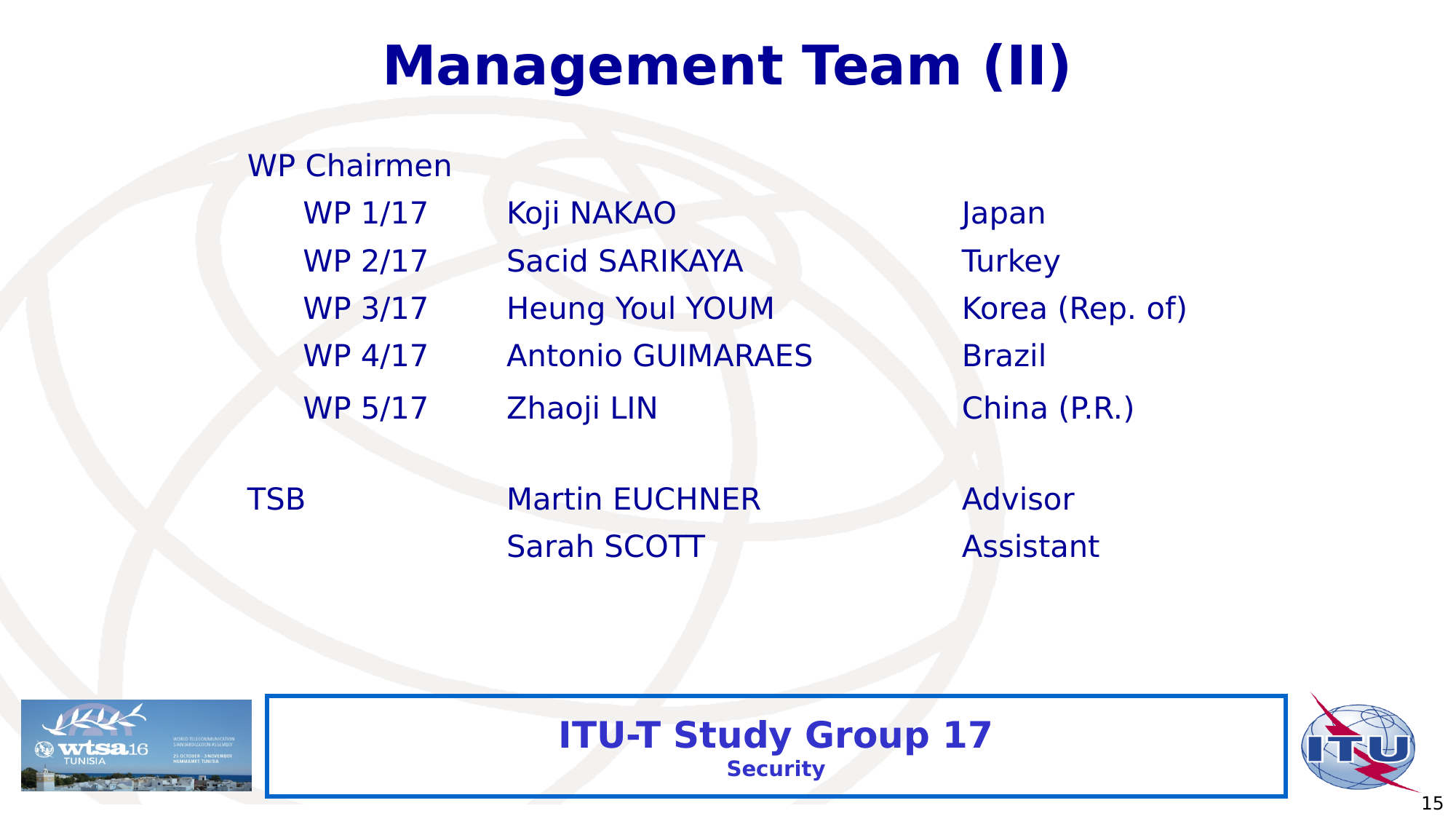

Management Team (II)
| WP Chairmen |  |  |
| --- | --- | --- |
| WP 1/17 | Koji NAKAO | Japan |
| WP 2/17 | Sacid SARIKAYA | Turkey |
| WP 3/17 | Heung Youl YOUM | Korea (Rep. of) |
| WP 4/17 | Antonio GUIMARAES | Brazil |
| WP 5/17 | Zhaoji LIN | China (P.R.) |
| TSB | Martin EUCHNER | Advisor |
|  | Sarah SCOTT | Assistant |